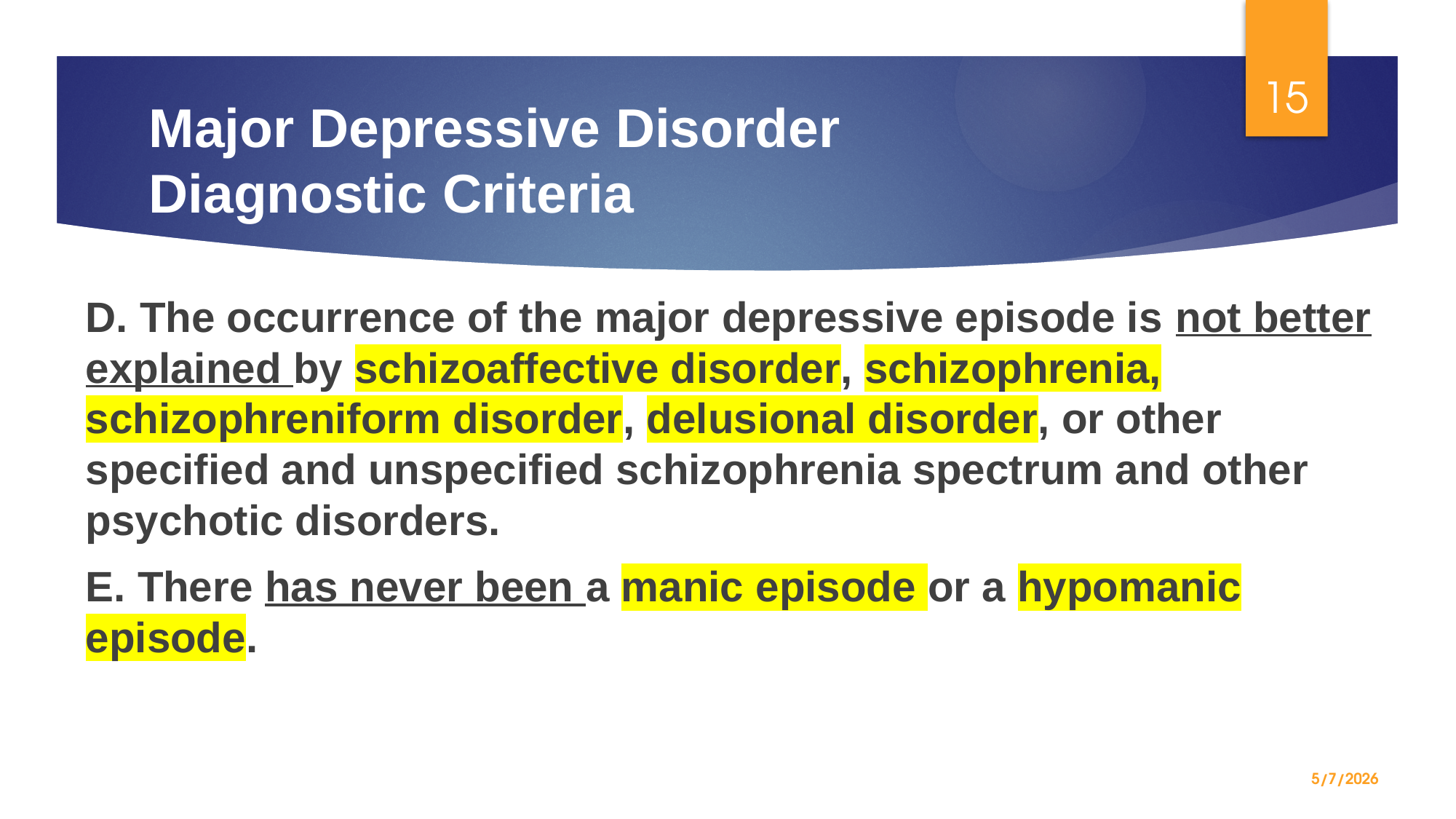

15
# Major Depressive Disorder Diagnostic Criteria
D. The occurrence of the major depressive episode is not better explained by schizoaffective disorder, schizophrenia, schizophreniform disorder, delusional disorder, or other specified and unspecified schizophrenia spectrum and other psychotic disorders.
E. There has never been a manic episode or a hypomanic episode.
5/7/2026